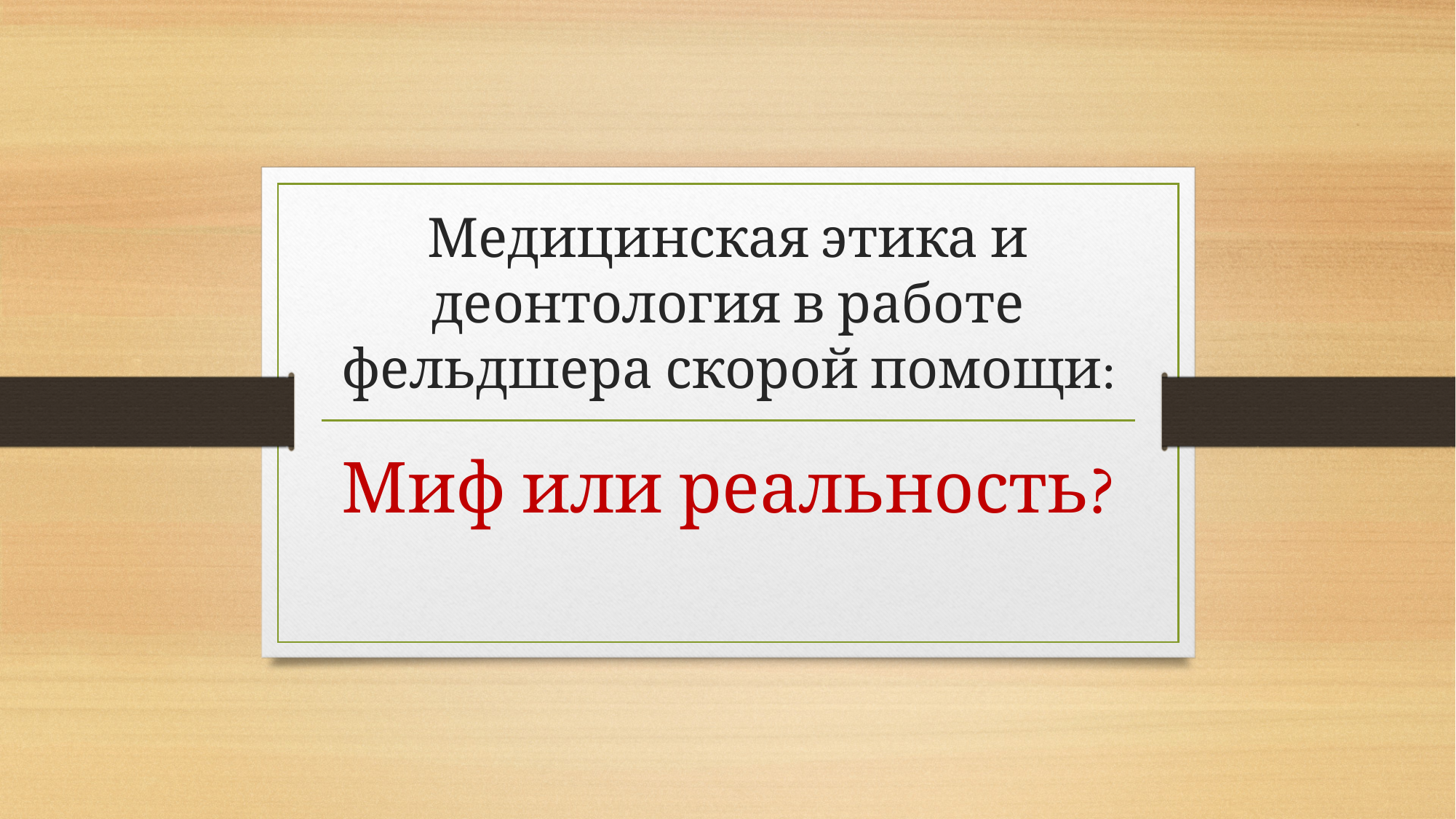

# Медицинская этика и деонтология в работе фельдшера скорой помощи:
Миф или реальность?